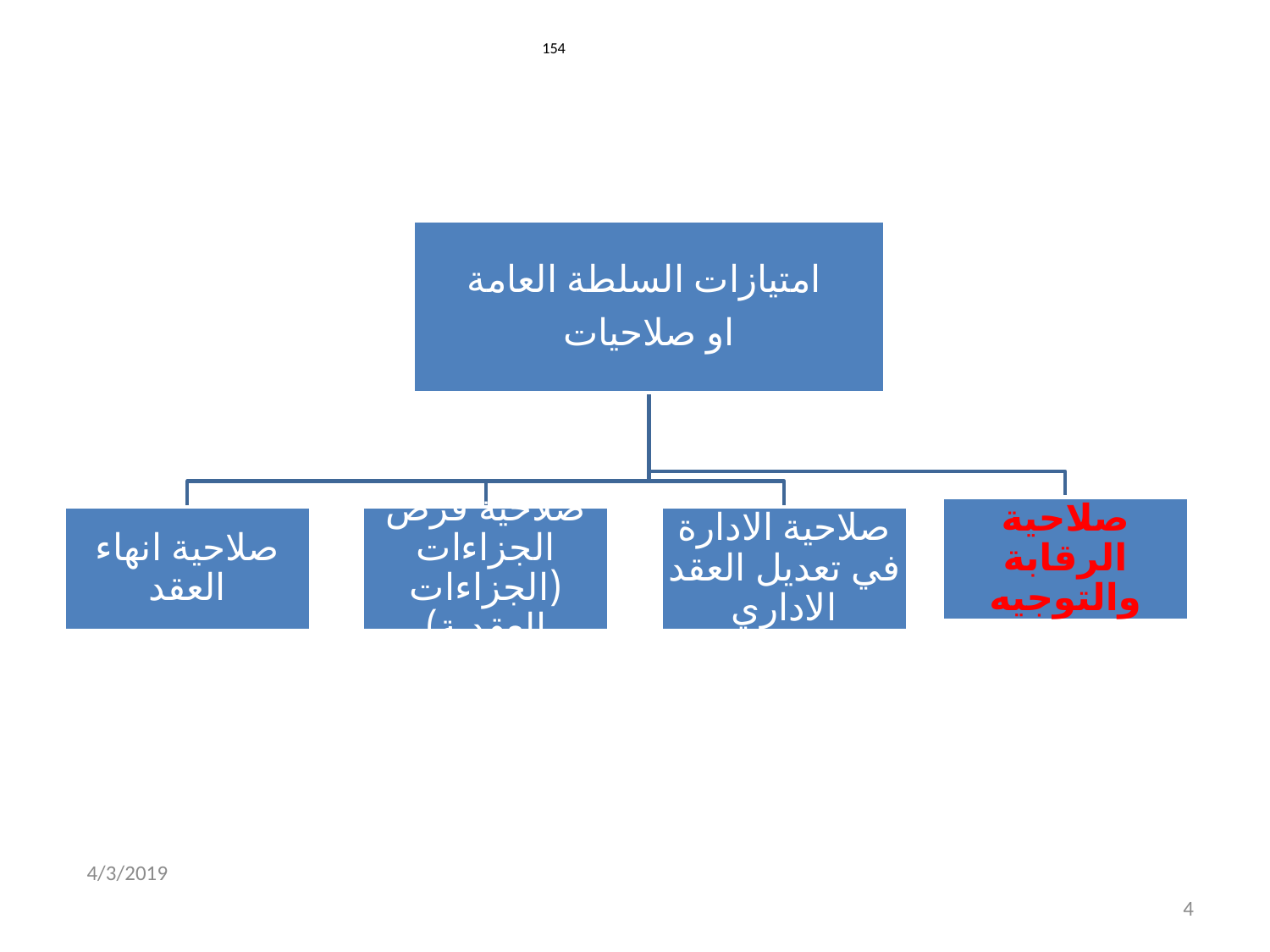

# 154
 امتيازات السلطة العامة
او صلاحيات
صلاحية انهاء العقد
صلاحية فرض الجزاءات (الجزاءات العقدية)
صلاحية الادارة في تعديل العقد الاداري
صلاحية الرقابة والتوجيه
4/3/2019
4